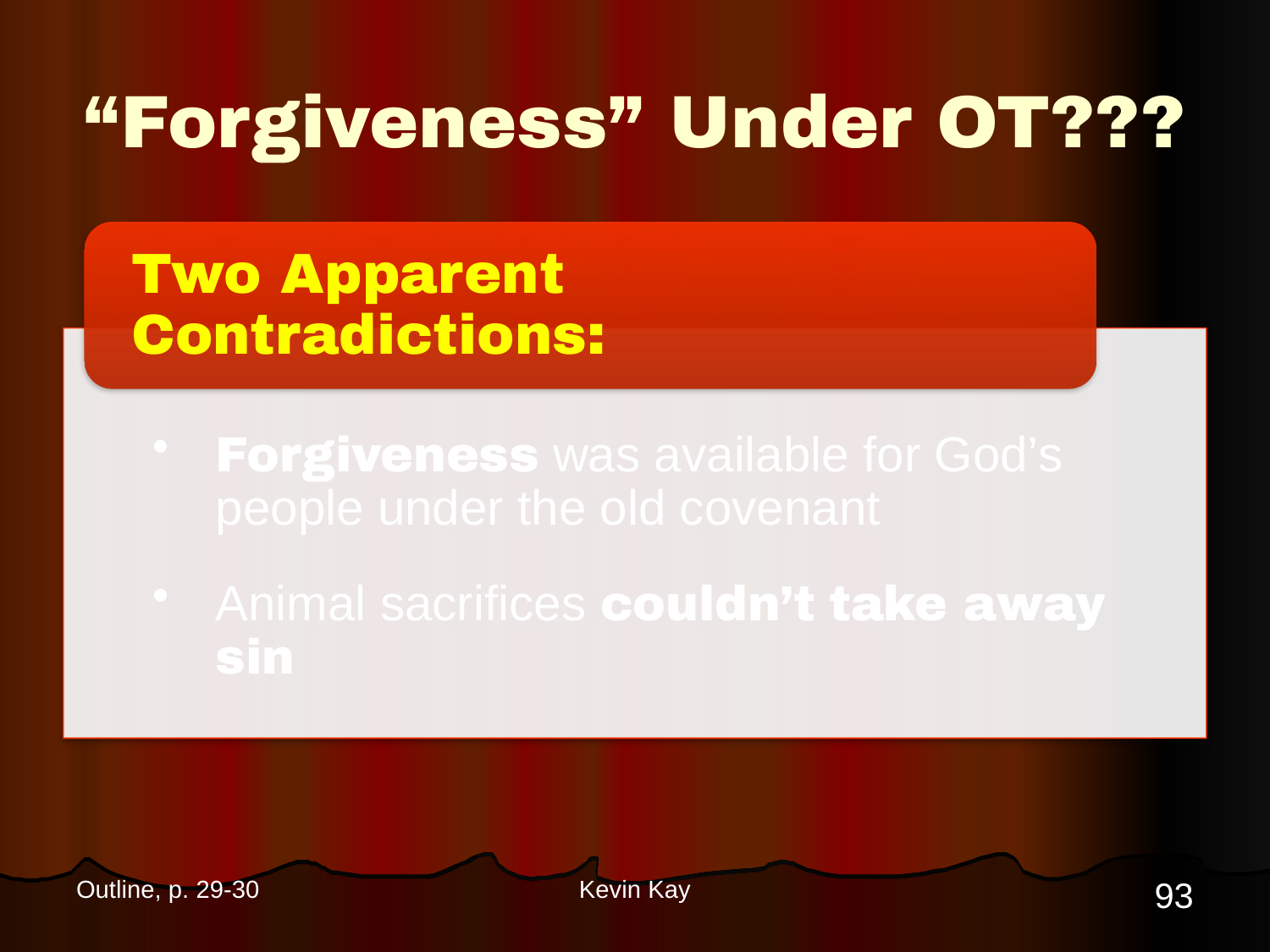

# “Forgiveness” Under OT???
Forgiveness was available for God’s people under the old covenant
Animal sacrifices couldn’t take away sin
Two Apparent Contradictions:
93
Outline, p. 29-30
Kevin Kay